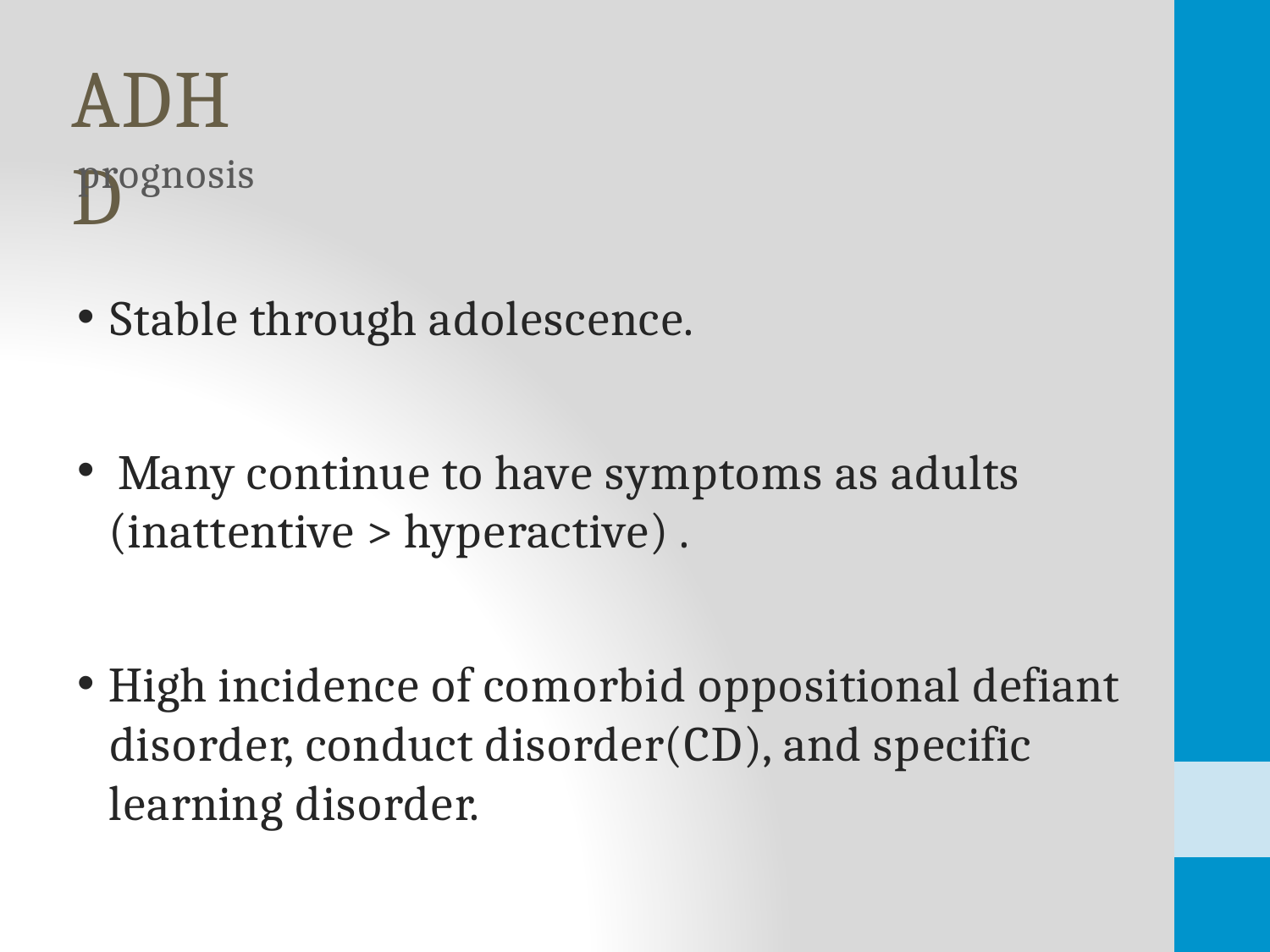

# ADHD
prognosis

Stable through adolescence.

 Many continue to have symptoms as adults (inattentive > hyperactive) .

High incidence of comorbid oppositional defiant disorder, conduct disorder(CD), and specific learning disorder.